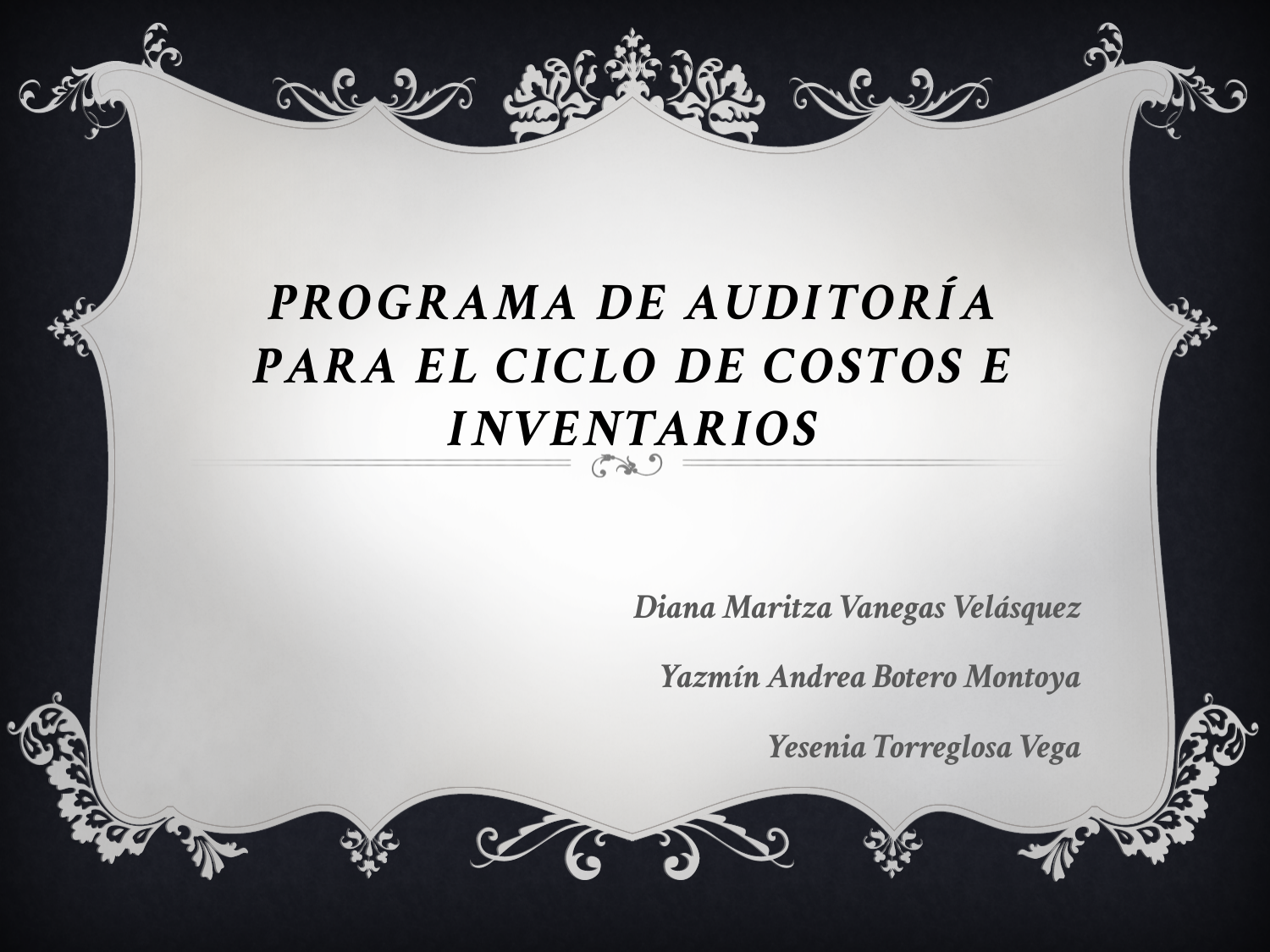

# Programa de auditoría para el ciclo de costos e inventarios
Diana Maritza Vanegas Velásquez
Yazmín Andrea Botero Montoya
Yesenia Torreglosa Vega